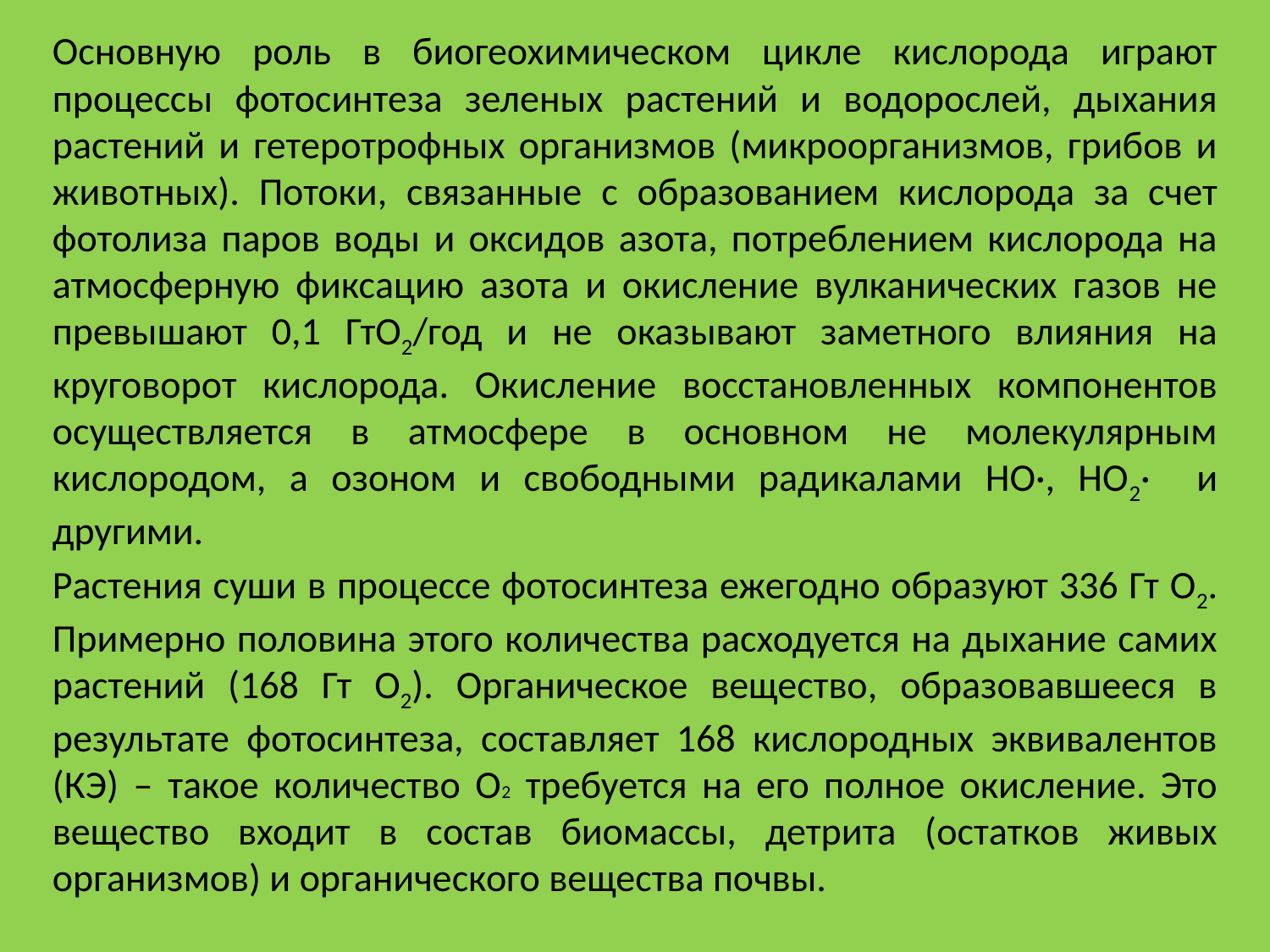

Основную роль в биогеохимическом цикле кислорода играют процессы фотосинтеза зеленых растений и водорослей, дыхания растений и гетеротрофных организмов (микроорганизмов, грибов и животных). Потоки, связанные с образованием кислорода за счет фотолиза паров воды и оксидов азота, потреблением кислорода на атмосферную фиксацию азота и окисление вулканических газов не превышают 0,1 ГтО2/год и не оказывают заметного влияния на круговорот кислорода. Окисление восстановленных компонентов осуществляется в атмосфере в основном не молекулярным кислородом, а озоном и свободными радикалами НО·, НО2·  и другими.
Растения суши в процессе фотосинтеза ежегодно образуют 336 Гт О2. Примерно половина этого количества расходуется на дыхание самих растений (168 Гт О2). Органическое вещество, образовавшееся в результате фотосинтеза, составляет 168 кислородных эквивалентов (КЭ) – такое количество О2 требуется на его полное окисление. Это вещество входит в состав биомассы, детрита (остатков живых организмов) и органического вещества почвы.